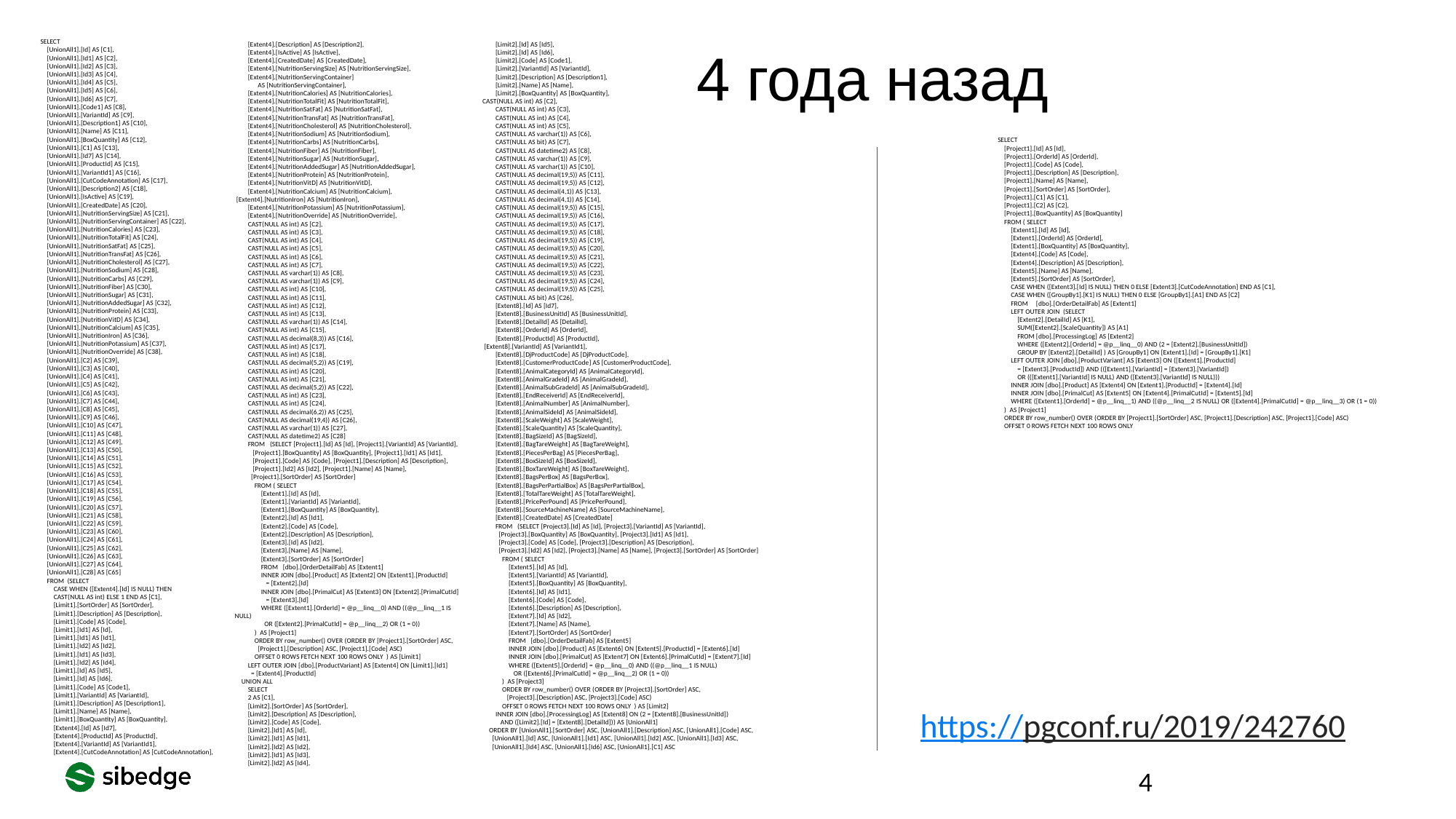

SELECT
    [UnionAll1].[Id] AS [C1],
    [UnionAll1].[Id1] AS [C2],
    [UnionAll1].[Id2] AS [C3],
    [UnionAll1].[Id3] AS [C4],
    [UnionAll1].[Id4] AS [C5],
    [UnionAll1].[Id5] AS [C6],
    [UnionAll1].[Id6] AS [C7],
    [UnionAll1].[Code1] AS [C8],
    [UnionAll1].[VariantId] AS [C9],
    [UnionAll1].[Description1] AS [C10],
    [UnionAll1].[Name] AS [C11],
    [UnionAll1].[BoxQuantity] AS [C12],
    [UnionAll1].[C1] AS [C13],
    [UnionAll1].[Id7] AS [C14],
    [UnionAll1].[ProductId] AS [C15],
    [UnionAll1].[VariantId1] AS [C16],
    [UnionAll1].[CutCodeAnnotation] AS [C17],
    [UnionAll1].[Description2] AS [C18],
    [UnionAll1].[IsActive] AS [C19],
    [UnionAll1].[CreatedDate] AS [C20],
    [UnionAll1].[NutritionServingSize] AS [C21],
    [UnionAll1].[NutritionServingContainer] AS [C22],
    [UnionAll1].[NutritionCalories] AS [C23],
    [UnionAll1].[NutritionTotalFit] AS [C24],
    [UnionAll1].[NutritionSatFat] AS [C25],
    [UnionAll1].[NutritionTransFat] AS [C26],
    [UnionAll1].[NutritionCholesterol] AS [C27],
    [UnionAll1].[NutritionSodium] AS [C28],
    [UnionAll1].[NutritionCarbs] AS [C29],
    [UnionAll1].[NutritionFiber] AS [C30],
    [UnionAll1].[NutritionSugar] AS [C31],
    [UnionAll1].[NutritionAddedSugar] AS [C32],
    [UnionAll1].[NutritionProtein] AS [C33],
    [UnionAll1].[NutritionVitD] AS [C34],
    [UnionAll1].[NutritionCalcium] AS [C35],
    [UnionAll1].[NutritionIron] AS [C36],
    [UnionAll1].[NutritionPotassium] AS [C37],
    [UnionAll1].[NutritionOverride] AS [C38],
    [UnionAll1].[C2] AS [C39],
    [UnionAll1].[C3] AS [C40],
    [UnionAll1].[C4] AS [C41],
    [UnionAll1].[C5] AS [C42],
    [UnionAll1].[C6] AS [C43],
    [UnionAll1].[C7] AS [C44],
    [UnionAll1].[C8] AS [C45],
    [UnionAll1].[C9] AS [C46],
    [UnionAll1].[C10] AS [C47],
    [UnionAll1].[C11] AS [C48],
    [UnionAll1].[C12] AS [C49],
    [UnionAll1].[C13] AS [C50],
    [UnionAll1].[C14] AS [C51],
    [UnionAll1].[C15] AS [C52],
    [UnionAll1].[C16] AS [C53],
    [UnionAll1].[C17] AS [C54],
    [UnionAll1].[C18] AS [C55],
    [UnionAll1].[C19] AS [C56],
    [UnionAll1].[C20] AS [C57],
    [UnionAll1].[C21] AS [C58],
    [UnionAll1].[C22] AS [C59],
    [UnionAll1].[C23] AS [C60],
    [UnionAll1].[C24] AS [C61],
    [UnionAll1].[C25] AS [C62],
    [UnionAll1].[C26] AS [C63],
    [UnionAll1].[C27] AS [C64],
    [UnionAll1].[C28] AS [C65]
    FROM  (SELECT
        CASE WHEN ([Extent4].[Id] IS NULL) THEN
        CAST(NULL AS int) ELSE 1 END AS [C1],
        [Limit1].[SortOrder] AS [SortOrder],
        [Limit1].[Description] AS [Description],
        [Limit1].[Code] AS [Code],
        [Limit1].[Id1] AS [Id],
        [Limit1].[Id1] AS [Id1],
        [Limit1].[Id2] AS [Id2],
        [Limit1].[Id1] AS [Id3],
        [Limit1].[Id2] AS [Id4],
        [Limit1].[Id] AS [Id5],
        [Limit1].[Id] AS [Id6],
        [Limit1].[Code] AS [Code1],
        [Limit1].[VariantId] AS [VariantId],
        [Limit1].[Description] AS [Description1],
        [Limit1].[Name] AS [Name],
        [Limit1].[BoxQuantity] AS [BoxQuantity],
        [Extent4].[Id] AS [Id7],
        [Extent4].[ProductId] AS [ProductId],
        [Extent4].[VariantId] AS [VariantId1],
        [Extent4].[CutCodeAnnotation] AS [CutCodeAnnotation],

        [Extent4].[Description] AS [Description2],
        [Extent4].[IsActive] AS [IsActive],
        [Extent4].[CreatedDate] AS [CreatedDate],
        [Extent4].[NutritionServingSize] AS [NutritionServingSize],
        [Extent4].[NutritionServingContainer]
              AS [NutritionServingContainer],
        [Extent4].[NutritionCalories] AS [NutritionCalories],
        [Extent4].[NutritionTotalFit] AS [NutritionTotalFit],
        [Extent4].[NutritionSatFat] AS [NutritionSatFat],
        [Extent4].[NutritionTransFat] AS [NutritionTransFat],
        [Extent4].[NutritionCholesterol] AS [NutritionCholesterol],
        [Extent4].[NutritionSodium] AS [NutritionSodium],
        [Extent4].[NutritionCarbs] AS [NutritionCarbs],
        [Extent4].[NutritionFiber] AS [NutritionFiber],
        [Extent4].[NutritionSugar] AS [NutritionSugar],
        [Extent4].[NutritionAddedSugar] AS [NutritionAddedSugar],
        [Extent4].[NutritionProtein] AS [NutritionProtein],
        [Extent4].[NutritionVitD] AS [NutritionVitD],
        [Extent4].[NutritionCalcium] AS [NutritionCalcium],
 [Extent4].[NutritionIron] AS [NutritionIron],
        [Extent4].[NutritionPotassium] AS [NutritionPotassium],
        [Extent4].[NutritionOverride] AS [NutritionOverride],
        CAST(NULL AS int) AS [C2],
        CAST(NULL AS int) AS [C3],
        CAST(NULL AS int) AS [C4],
        CAST(NULL AS int) AS [C5],
        CAST(NULL AS int) AS [C6],
        CAST(NULL AS int) AS [C7],
        CAST(NULL AS varchar(1)) AS [C8],
        CAST(NULL AS varchar(1)) AS [C9],
        CAST(NULL AS int) AS [C10],
        CAST(NULL AS int) AS [C11],
        CAST(NULL AS int) AS [C12],
        CAST(NULL AS int) AS [C13],
        CAST(NULL AS varchar(1)) AS [C14],
        CAST(NULL AS int) AS [C15],
        CAST(NULL AS decimal(8,3)) AS [C16],
        CAST(NULL AS int) AS [C17],
        CAST(NULL AS int) AS [C18],
        CAST(NULL AS decimal(5,2)) AS [C19],
        CAST(NULL AS int) AS [C20],
        CAST(NULL AS int) AS [C21],
        CAST(NULL AS decimal(5,2)) AS [C22],
        CAST(NULL AS int) AS [C23],
        CAST(NULL AS int) AS [C24],
        CAST(NULL AS decimal(6,2)) AS [C25],
        CAST(NULL AS decimal(19,4)) AS [C26],
        CAST(NULL AS varchar(1)) AS [C27],
        CAST(NULL AS datetime2) AS [C28]
        FROM   (SELECT [Project1].[Id] AS [Id], [Project1].[VariantId] AS [VariantId],
           [Project1].[BoxQuantity] AS [BoxQuantity], [Project1].[Id1] AS [Id1],
           [Project1].[Code] AS [Code], [Project1].[Description] AS [Description],
           [Project1].[Id2] AS [Id2], [Project1].[Name] AS [Name],
          [Project1].[SortOrder] AS [SortOrder]
            FROM ( SELECT
                [Extent1].[Id] AS [Id],
                [Extent1].[VariantId] AS [VariantId],
                [Extent1].[BoxQuantity] AS [BoxQuantity],
                [Extent2].[Id] AS [Id1],
                [Extent2].[Code] AS [Code],
                [Extent2].[Description] AS [Description],
                [Extent3].[Id] AS [Id2],
                [Extent3].[Name] AS [Name],
                [Extent3].[SortOrder] AS [SortOrder]
                FROM   [dbo].[OrderDetailFab] AS [Extent1]
                INNER JOIN [dbo].[Product] AS [Extent2] ON [Extent1].[ProductId]
                   = [Extent2].[Id]
                INNER JOIN [dbo].[PrimalCut] AS [Extent3] ON [Extent2].[PrimalCutId]
                   = [Extent3].[Id]
                WHERE ([Extent1].[OrderId] = @p__linq__0) AND ((@p__linq__1 IS NULL)
                  OR ([Extent2].[PrimalCutId] = @p__linq__2) OR (1 = 0))
            )  AS [Project1]
            ORDER BY row_number() OVER (ORDER BY [Project1].[SortOrder] ASC,
              [Project1].[Description] ASC, [Project1].[Code] ASC)
            OFFSET 0 ROWS FETCH NEXT 100 ROWS ONLY  ) AS [Limit1]
        LEFT OUTER JOIN [dbo].[ProductVariant] AS [Extent4] ON [Limit1].[Id1]
          = [Extent4].[ProductId]
    UNION ALL
        SELECT
        2 AS [C1],
        [Limit2].[SortOrder] AS [SortOrder],
        [Limit2].[Description] AS [Description],
        [Limit2].[Code] AS [Code],
        [Limit2].[Id1] AS [Id],
        [Limit2].[Id1] AS [Id1],
        [Limit2].[Id2] AS [Id2],
        [Limit2].[Id1] AS [Id3],
        [Limit2].[Id2] AS [Id4],
        [Limit2].[Id] AS [Id5],
        [Limit2].[Id] AS [Id6],
        [Limit2].[Code] AS [Code1],
        [Limit2].[VariantId] AS [VariantId],
        [Limit2].[Description] AS [Description1],
        [Limit2].[Name] AS [Name],
        [Limit2].[BoxQuantity] AS [BoxQuantity],
CAST(NULL AS int) AS [C2],
        CAST(NULL AS int) AS [C3],
        CAST(NULL AS int) AS [C4],
        CAST(NULL AS int) AS [C5],
        CAST(NULL AS varchar(1)) AS [C6],
        CAST(NULL AS bit) AS [C7],
        CAST(NULL AS datetime2) AS [C8],
        CAST(NULL AS varchar(1)) AS [C9],
        CAST(NULL AS varchar(1)) AS [C10],
        CAST(NULL AS decimal(19,5)) AS [C11],
        CAST(NULL AS decimal(19,5)) AS [C12],
        CAST(NULL AS decimal(4,1)) AS [C13],
        CAST(NULL AS decimal(4,1)) AS [C14],
        CAST(NULL AS decimal(19,5)) AS [C15],
        CAST(NULL AS decimal(19,5)) AS [C16],
        CAST(NULL AS decimal(19,5)) AS [C17],
        CAST(NULL AS decimal(19,5)) AS [C18],
        CAST(NULL AS decimal(19,5)) AS [C19],
        CAST(NULL AS decimal(19,5)) AS [C20],
        CAST(NULL AS decimal(19,5)) AS [C21],
        CAST(NULL AS decimal(19,5)) AS [C22],
        CAST(NULL AS decimal(19,5)) AS [C23],
        CAST(NULL AS decimal(19,5)) AS [C24],
        CAST(NULL AS decimal(19,5)) AS [C25],
        CAST(NULL AS bit) AS [C26],
        [Extent8].[Id] AS [Id7],
        [Extent8].[BusinessUnitId] AS [BusinessUnitId],
        [Extent8].[DetailId] AS [DetailId],
        [Extent8].[OrderId] AS [OrderId],
        [Extent8].[ProductId] AS [ProductId],
 [Extent8].[VariantId] AS [VariantId1],
        [Extent8].[DjProductCode] AS [DjProductCode],
        [Extent8].[CustomerProductCode] AS [CustomerProductCode],
        [Extent8].[AnimalCategoryId] AS [AnimalCategoryId],
        [Extent8].[AnimalGradeId] AS [AnimalGradeId],
        [Extent8].[AnimalSubGradeId] AS [AnimalSubGradeId],
        [Extent8].[EndReceiverId] AS [EndReceiverId],
        [Extent8].[AnimalNumber] AS [AnimalNumber],
        [Extent8].[AnimalSideId] AS [AnimalSideId],
        [Extent8].[ScaleWeight] AS [ScaleWeight],
        [Extent8].[ScaleQuantity] AS [ScaleQuantity],
        [Extent8].[BagSizeId] AS [BagSizeId],
        [Extent8].[BagTareWeight] AS [BagTareWeight],
        [Extent8].[PiecesPerBag] AS [PiecesPerBag],
        [Extent8].[BoxSizeId] AS [BoxSizeId],
        [Extent8].[BoxTareWeight] AS [BoxTareWeight],
        [Extent8].[BagsPerBox] AS [BagsPerBox],
        [Extent8].[BagsPerPartialBox] AS [BagsPerPartialBox],
        [Extent8].[TotalTareWeight] AS [TotalTareWeight],
        [Extent8].[PricePerPound] AS [PricePerPound],
        [Extent8].[SourceMachineName] AS [SourceMachineName],
        [Extent8].[CreatedDate] AS [CreatedDate]
        FROM   (SELECT [Project3].[Id] AS [Id], [Project3].[VariantId] AS [VariantId],
          [Project3].[BoxQuantity] AS [BoxQuantity], [Project3].[Id1] AS [Id1],
          [Project3].[Code] AS [Code], [Project3].[Description] AS [Description],
          [Project3].[Id2] AS [Id2], [Project3].[Name] AS [Name], [Project3].[SortOrder] AS [SortOrder]
            FROM ( SELECT
                [Extent5].[Id] AS [Id],
                [Extent5].[VariantId] AS [VariantId],
                [Extent5].[BoxQuantity] AS [BoxQuantity],
                [Extent6].[Id] AS [Id1],
                [Extent6].[Code] AS [Code],
                [Extent6].[Description] AS [Description],
                [Extent7].[Id] AS [Id2],
                [Extent7].[Name] AS [Name],
                [Extent7].[SortOrder] AS [SortOrder]
                FROM   [dbo].[OrderDetailFab] AS [Extent5]
                INNER JOIN [dbo].[Product] AS [Extent6] ON [Extent5].[ProductId] = [Extent6].[Id]
                INNER JOIN [dbo].[PrimalCut] AS [Extent7] ON [Extent6].[PrimalCutId] = [Extent7].[Id]
                WHERE ([Extent5].[OrderId] = @p__linq__0) AND ((@p__linq__1 IS NULL)
                   OR ([Extent6].[PrimalCutId] = @p__linq__2) OR (1 = 0))
            )  AS [Project3]
            ORDER BY row_number() OVER (ORDER BY [Project3].[SortOrder] ASC,
               [Project3].[Description] ASC, [Project3].[Code] ASC)
            OFFSET 0 ROWS FETCH NEXT 100 ROWS ONLY  ) AS [Limit2]
        INNER JOIN [dbo].[ProcessingLog] AS [Extent8] ON (2 = [Extent8].[BusinessUnitId])
           AND ([Limit2].[Id] = [Extent8].[DetailId])) AS [UnionAll1]
    ORDER BY [UnionAll1].[SortOrder] ASC, [UnionAll1].[Description] ASC, [UnionAll1].[Code] ASC,
      [UnionAll1].[Id] ASC, [UnionAll1].[Id1] ASC, [UnionAll1].[Id2] ASC, [UnionAll1].[Id3] ASC,
      [UnionAll1].[Id4] ASC, [UnionAll1].[Id6] ASC, [UnionAll1].[C1] ASC
4 года назад
SELECT
    [Project1].[Id] AS [Id],
    [Project1].[OrderId] AS [OrderId],
    [Project1].[Code] AS [Code],
    [Project1].[Description] AS [Description],
    [Project1].[Name] AS [Name],
    [Project1].[SortOrder] AS [SortOrder],
    [Project1].[C1] AS [C1],
    [Project1].[C2] AS [C2],
    [Project1].[BoxQuantity] AS [BoxQuantity]
    FROM ( SELECT
        [Extent1].[Id] AS [Id],
        [Extent1].[OrderId] AS [OrderId],
        [Extent1].[BoxQuantity] AS [BoxQuantity],
        [Extent4].[Code] AS [Code],
        [Extent4].[Description] AS [Description],
        [Extent5].[Name] AS [Name],
        [Extent5].[SortOrder] AS [SortOrder],
        CASE WHEN ([Extent3].[Id] IS NULL) THEN 0 ELSE [Extent3].[CutCodeAnnotation] END AS [C1],
        CASE WHEN ([GroupBy1].[K1] IS NULL) THEN 0 ELSE [GroupBy1].[A1] END AS [C2]
        FROM     [dbo].[OrderDetailFab] AS [Extent1]
        LEFT OUTER JOIN  (SELECT
            [Extent2].[DetailId] AS [K1],
            SUM([Extent2].[ScaleQuantity]) AS [A1]
            FROM [dbo].[ProcessingLog] AS [Extent2]
            WHERE ([Extent2].[OrderId] = @p__linq__0) AND (2 = [Extent2].[BusinessUnitId])
            GROUP BY [Extent2].[DetailId] ) AS [GroupBy1] ON [Extent1].[Id] = [GroupBy1].[K1]
        LEFT OUTER JOIN [dbo].[ProductVariant] AS [Extent3] ON ([Extent1].[ProductId]
            = [Extent3].[ProductId]) AND (([Extent1].[VariantId] = [Extent3].[VariantId])
            OR (([Extent1].[VariantId] IS NULL) AND ([Extent3].[VariantId] IS NULL)))
        INNER JOIN [dbo].[Product] AS [Extent4] ON [Extent1].[ProductId] = [Extent4].[Id]
        INNER JOIN [dbo].[PrimalCut] AS [Extent5] ON [Extent4].[PrimalCutId] = [Extent5].[Id]
        WHERE ([Extent1].[OrderId] = @p__linq__1) AND ((@p__linq__2 IS NULL) OR ([Extent4].[PrimalCutId] = @p__linq__3) OR (1 = 0))
    )  AS [Project1]
    ORDER BY row_number() OVER (ORDER BY [Project1].[SortOrder] ASC, [Project1].[Description] ASC, [Project1].[Code] ASC)
    OFFSET 0 ROWS FETCH NEXT 100 ROWS ONLY
https://pgconf.ru/2019/242760
4